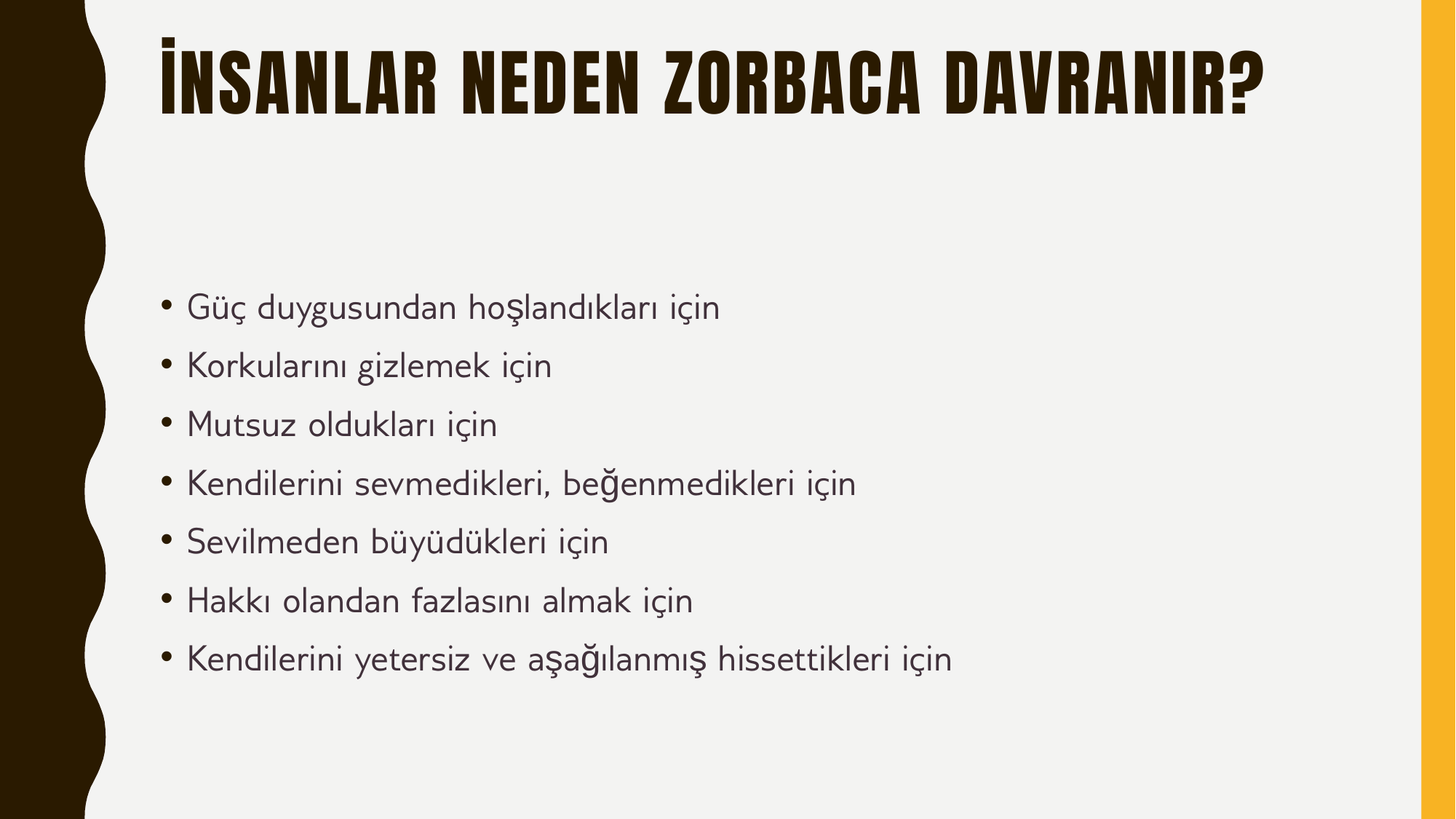

# İnsanlar Neden Zorbaca Davranır?
Güç duygusundan hoşlandıkları için
Korkularını gizlemek için
Mutsuz oldukları için
Kendilerini sevmedikleri, beğenmedikleri için
Sevilmeden büyüdükleri için
Hakkı olandan fazlasını almak için
Kendilerini yetersiz ve aşağılanmış hissettikleri için